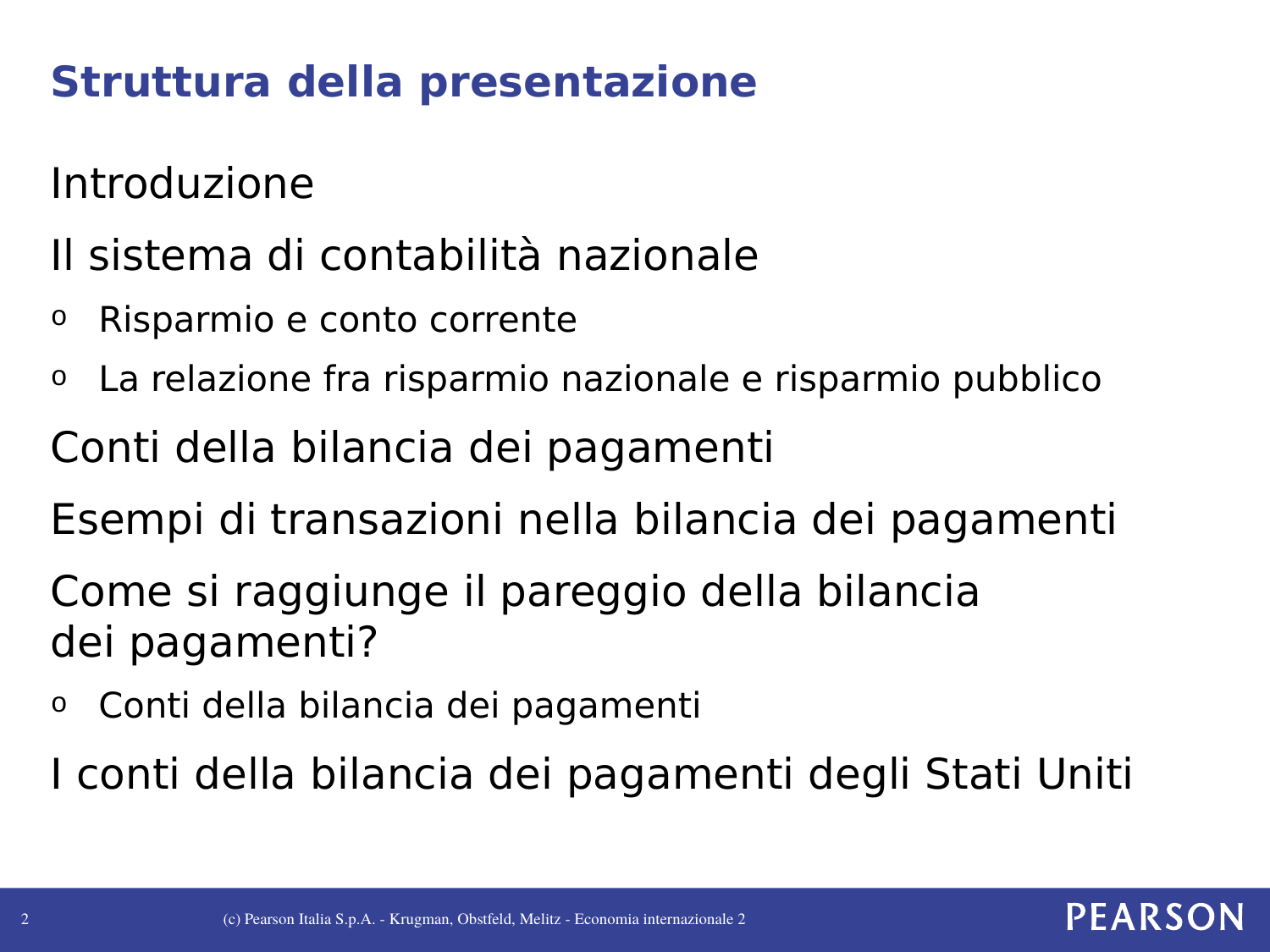

# Struttura della presentazione
Introduzione
Il sistema di contabilità nazionale
Risparmio e conto corrente
La relazione fra risparmio nazionale e risparmio pubblico
Conti della bilancia dei pagamenti
Esempi di transazioni nella bilancia dei pagamenti
Come si raggiunge il pareggio della bilancia
dei pagamenti?
Conti della bilancia dei pagamenti
I conti della bilancia dei pagamenti degli Stati Uniti

2
(c) Pearson Italia S.p.A. - Krugman, Obstfeld, Melitz - Economia internazionale 2